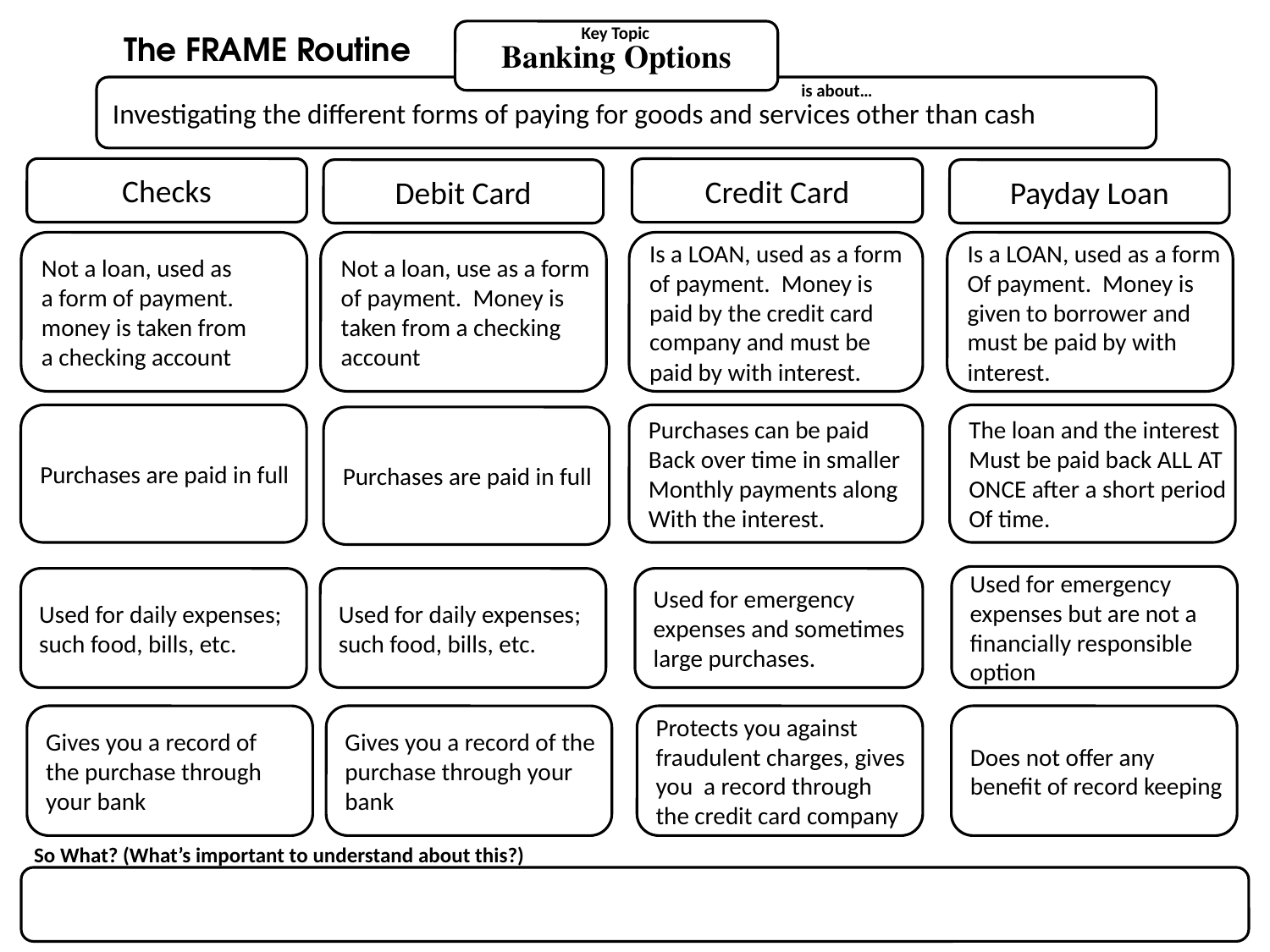

Key Topic
Banking Options
The FRAME Routine
is about…
Investigating the different forms of paying for goods and services other than cash
Checks
Credit Card
Debit Card
Payday Loan
Not a loan, used as
a form of payment.
money is taken from
a checking account
Not a loan, use as a form
of payment.  Money is
taken from a checking
account
Is a LOAN, used as a form
of payment.  Money is
paid by the credit card
company and must be
paid by with interest.
Is a LOAN, used as a form
Of payment.  Money is
given to borrower and
must be paid by with
interest.
Purchases are paid in full
Purchases can be paid
Back over time in smaller
Monthly payments along
With the interest.
The loan and the interest
Must be paid back ALL AT
ONCE after a short period
Of time.
Purchases are paid in full
Used for emergency
expenses but are not a
financially responsible
option
Used for daily expenses;
such food, bills, etc.
Used for daily expenses;
such food, bills, etc.
Used for emergency
expenses and sometimes
large purchases.
Gives you a record of
the purchase through
your bank
Gives you a record of the
purchase through your
bank
Protects you against
fraudulent charges, gives
you  a record through
the credit card company
Does not offer any
benefit of record keeping
So What? (What’s important to understand about this?)